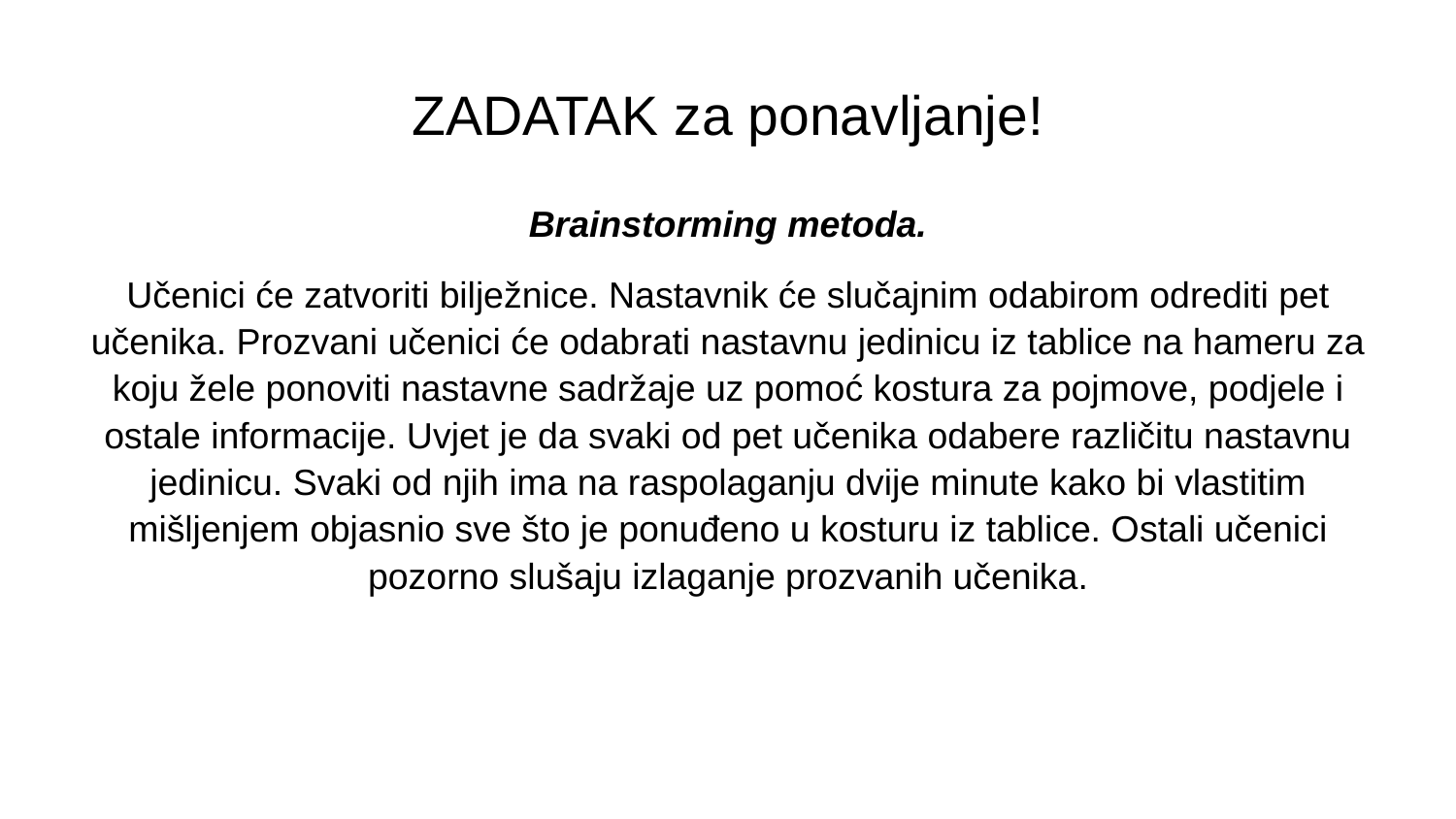

# ZADATAK za ponavljanje!
Brainstorming metoda.
Učenici će zatvoriti bilježnice. Nastavnik će slučajnim odabirom odrediti pet učenika. Prozvani učenici će odabrati nastavnu jedinicu iz tablice na hameru za koju žele ponoviti nastavne sadržaje uz pomoć kostura za pojmove, podjele i ostale informacije. Uvjet je da svaki od pet učenika odabere različitu nastavnu jedinicu. Svaki od njih ima na raspolaganju dvije minute kako bi vlastitim mišljenjem objasnio sve što je ponuđeno u kosturu iz tablice. Ostali učenici pozorno slušaju izlaganje prozvanih učenika.